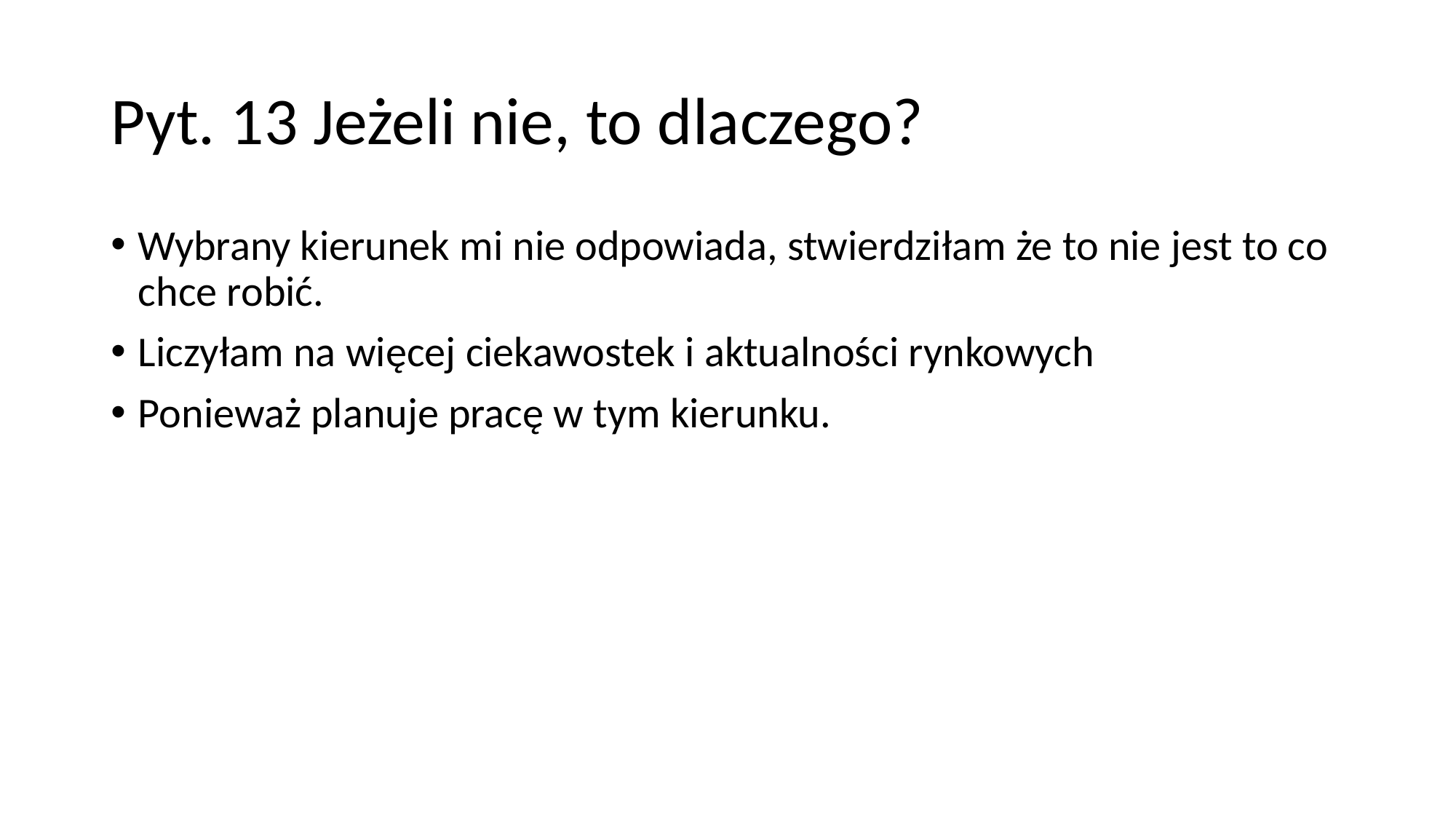

# Pyt. 13 Jeżeli nie, to dlaczego?
Wybrany kierunek mi nie odpowiada, stwierdziłam że to nie jest to co chce robić.
Liczyłam na więcej ciekawostek i aktualności rynkowych
Ponieważ planuje pracę w tym kierunku.